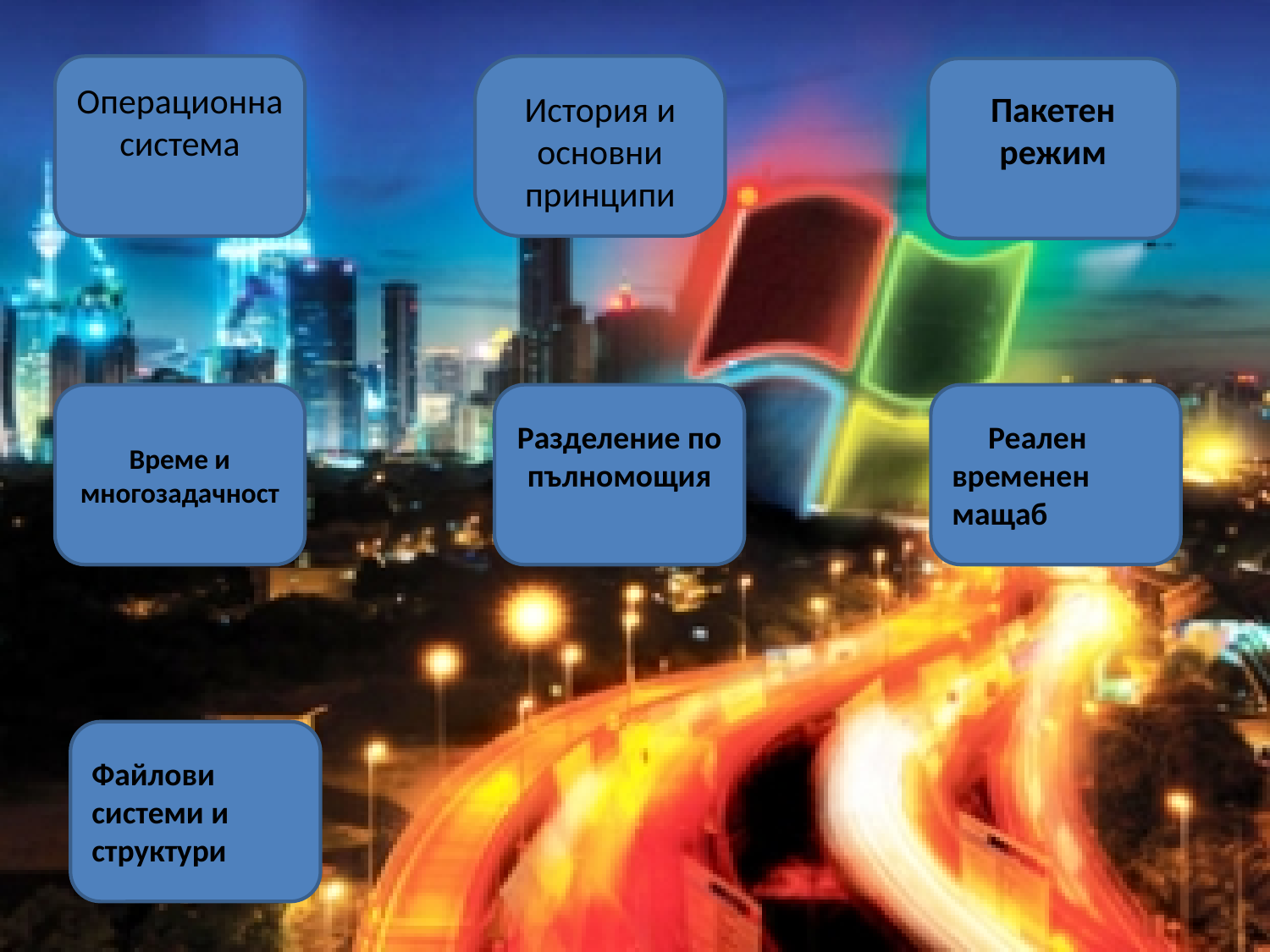

Операционна система

История и основни принципи

Пакетен режим

Време и многозадачност

Разделение по пълномощия

     Реален       временен   мащаб
Файлови системи и структури